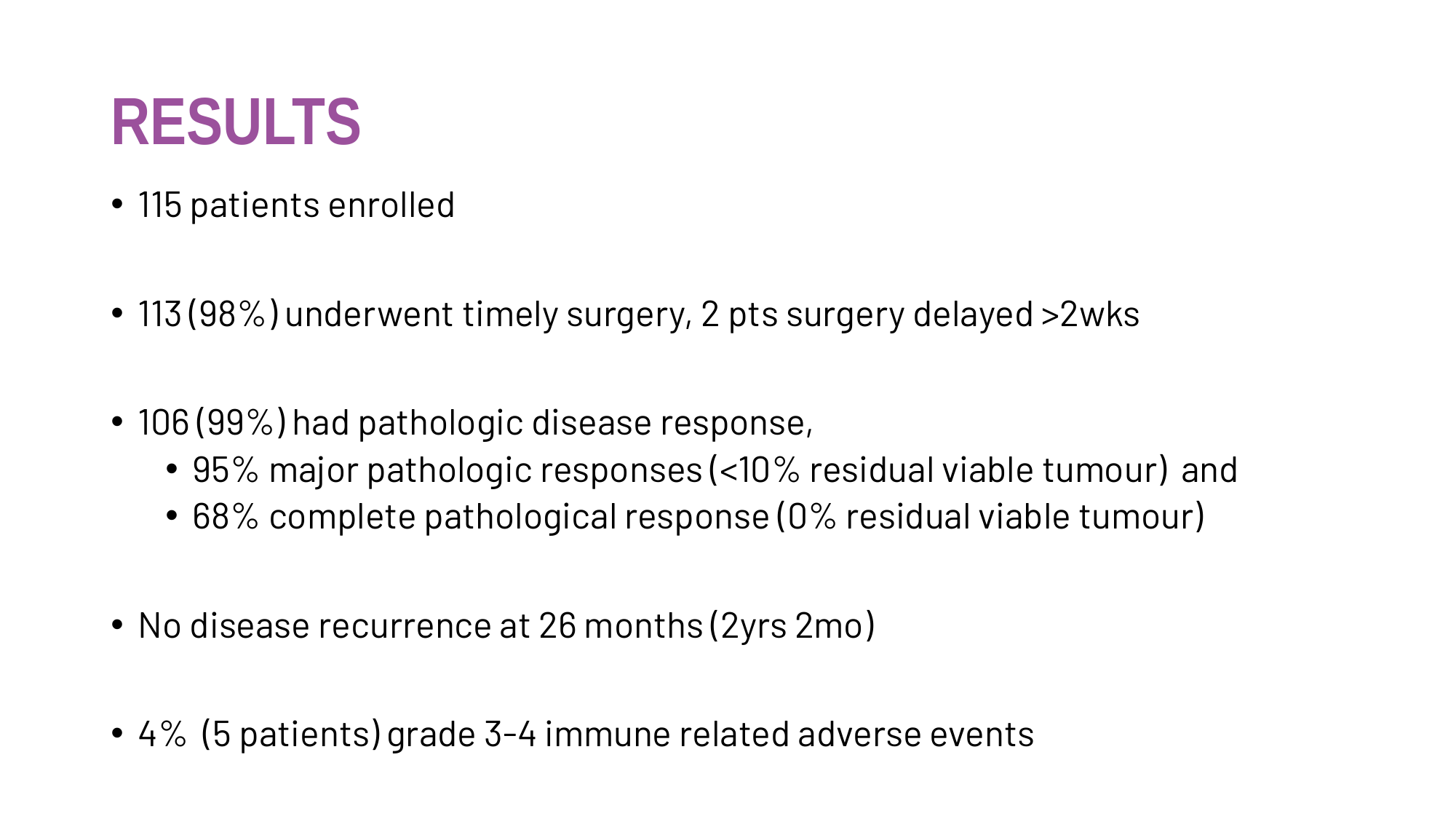

# Results
115 patients enrolled

113 (98%) underwent timely surgery, 2 pts surgery delayed >2wks

106 (99%) had pathologic disease response,
95% major pathologic responses (<10% residual viable tumour)  and
68% complete pathological response (0% residual viable tumour)

No disease recurrence at 26 months (2yrs 2mo)

4%  (5 patients) grade 3-4 immune related adverse events